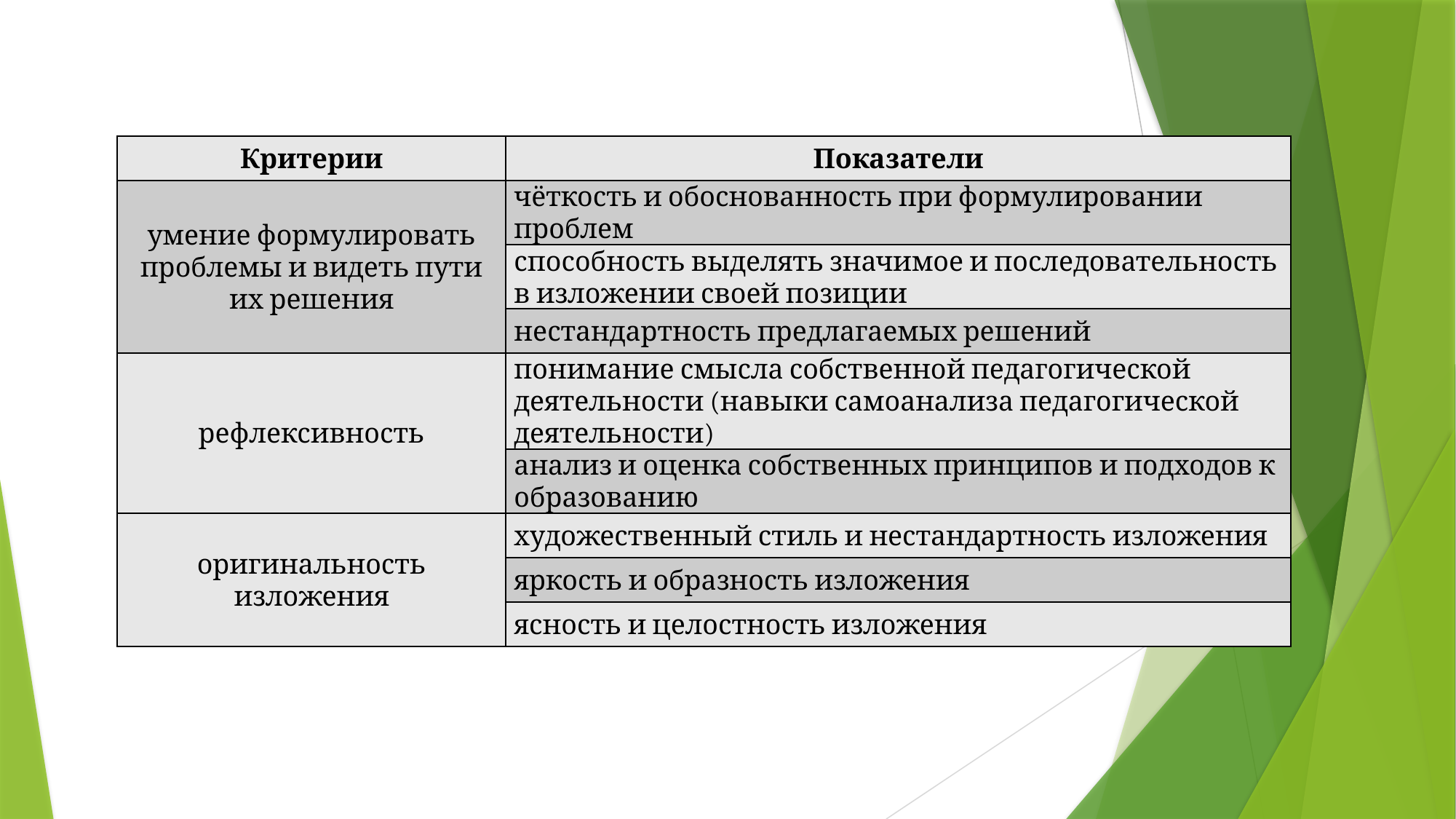

| Критерии | Показатели |
| --- | --- |
| умение формулировать проблемы и видеть пути их решения | чёткость и обоснованность при формулировании проблем |
|  | способность выделять значимое и последовательность в изложении своей позиции |
|  | нестандартность предлагаемых решений |
| рефлексивность | понимание смысла собственной педагогической деятельности (навыки самоанализа педагогической деятельности) |
|  | анализ и оценка собственных принципов и подходов к образованию |
| оригинальность изложения | художественный стиль и нестандартность изложения |
|  | яркость и образность изложения |
|  | ясность и целостность изложения |